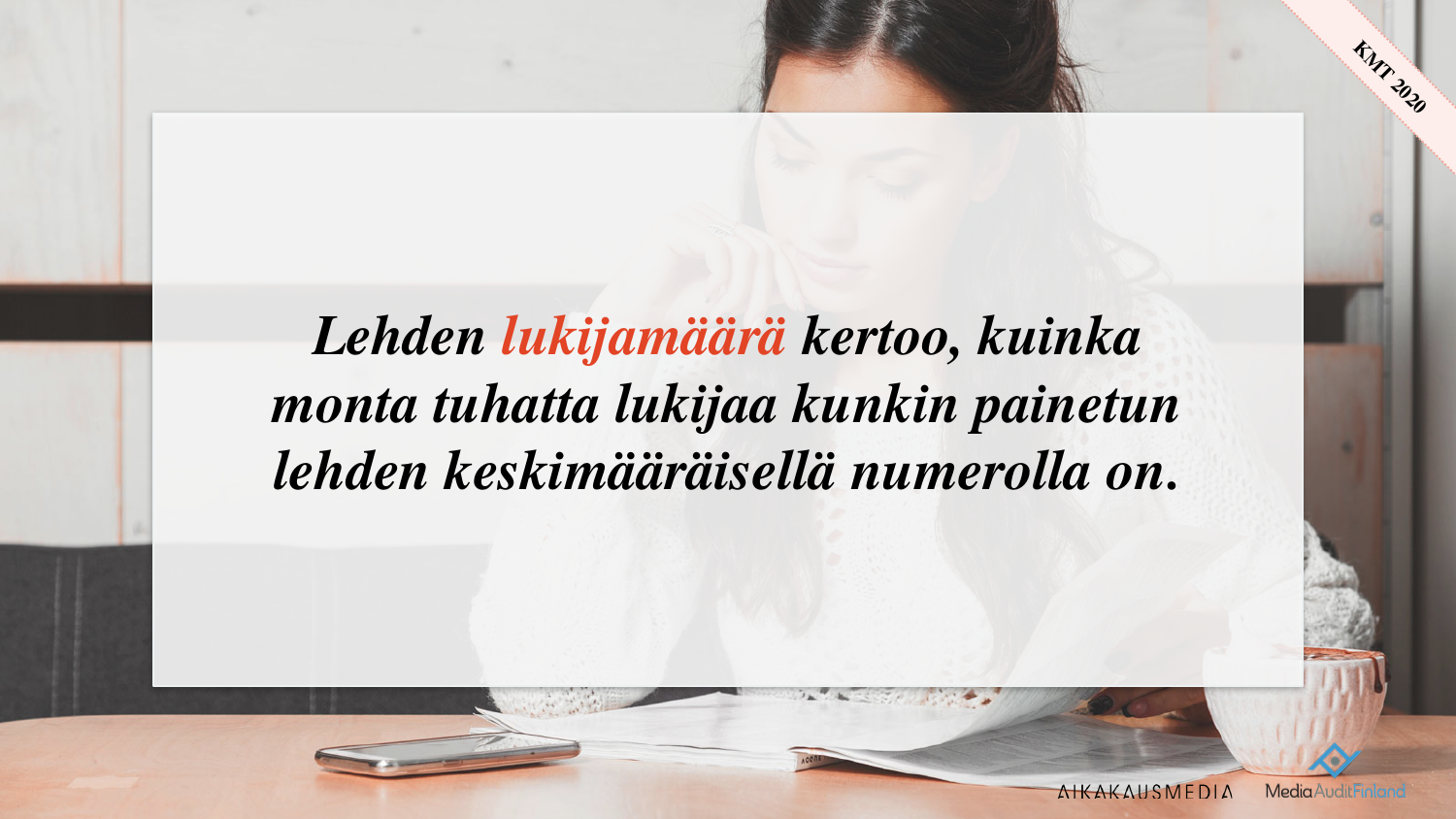

Lehden lukijamäärä kertoo, kuinka monta tuhatta lukijaa kunkin painetun lehden keskimääräisellä numerolla on.